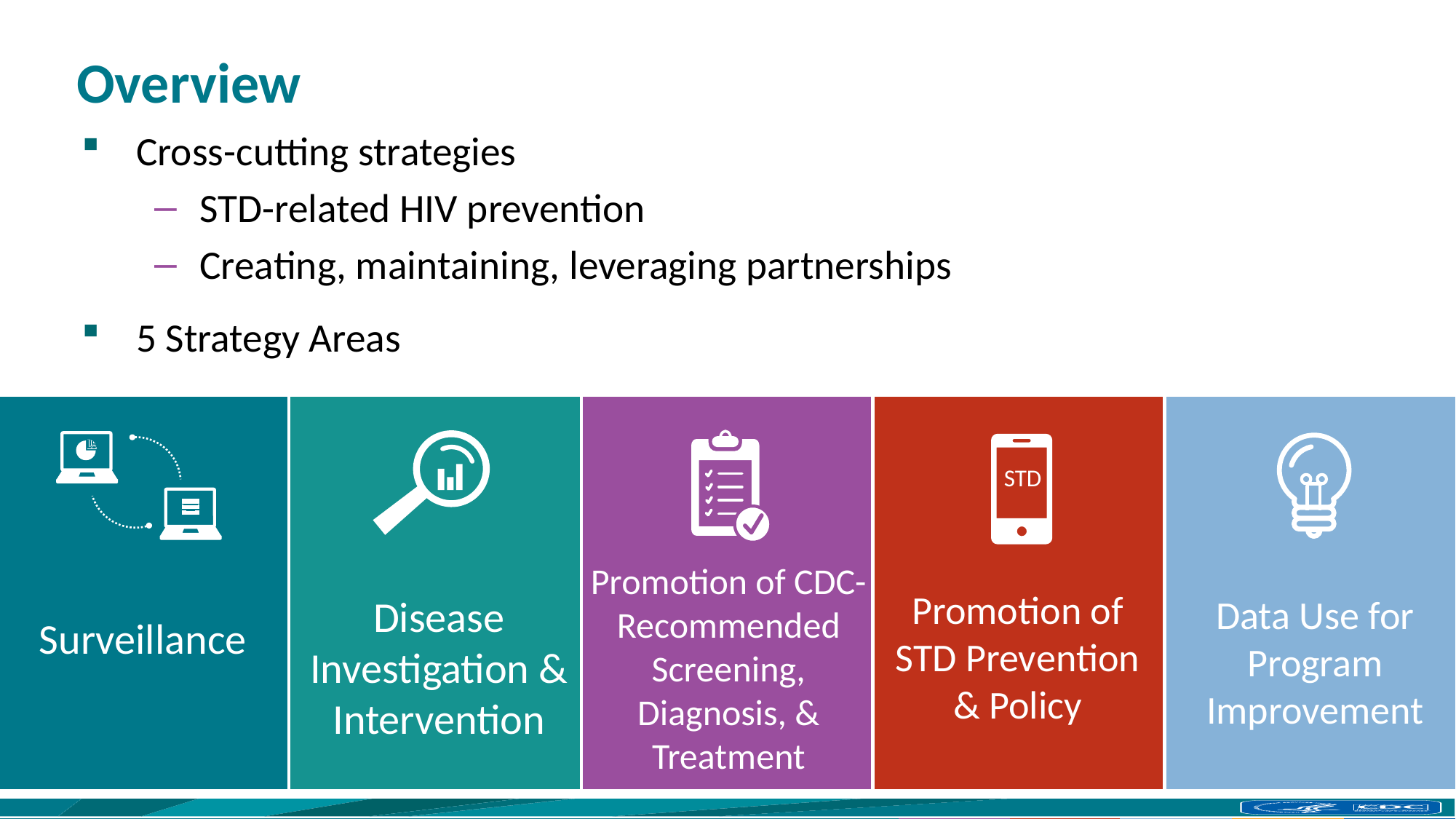

# Overview
Cross-cutting strategies
STD-related HIV prevention
Creating, maintaining, leveraging partnerships
5 Strategy Areas

Promotion of CDC-Recommended Screening, Diagnosis, & Treatment
Promotion of STD Prevention & Policy
Disease Investigation & Intervention
Data Use for Program Improvement
Surveillance
STD